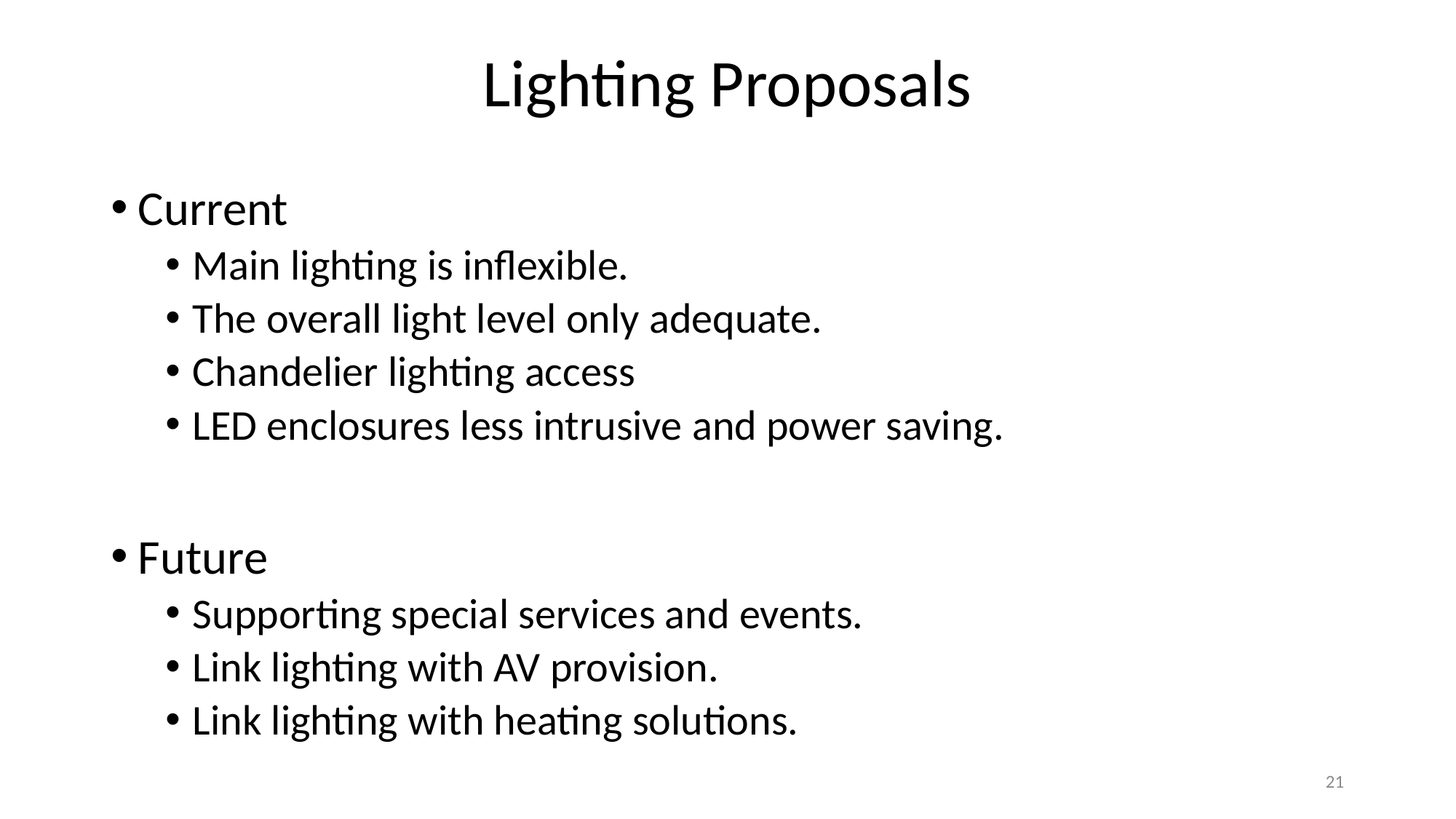

# Lighting Proposals
Current
Main lighting is inflexible.
The overall light level only adequate.
Chandelier lighting access
LED enclosures less intrusive and power saving.

Future
Supporting special services and events.
Link lighting with AV provision.
Link lighting with heating solutions.

21